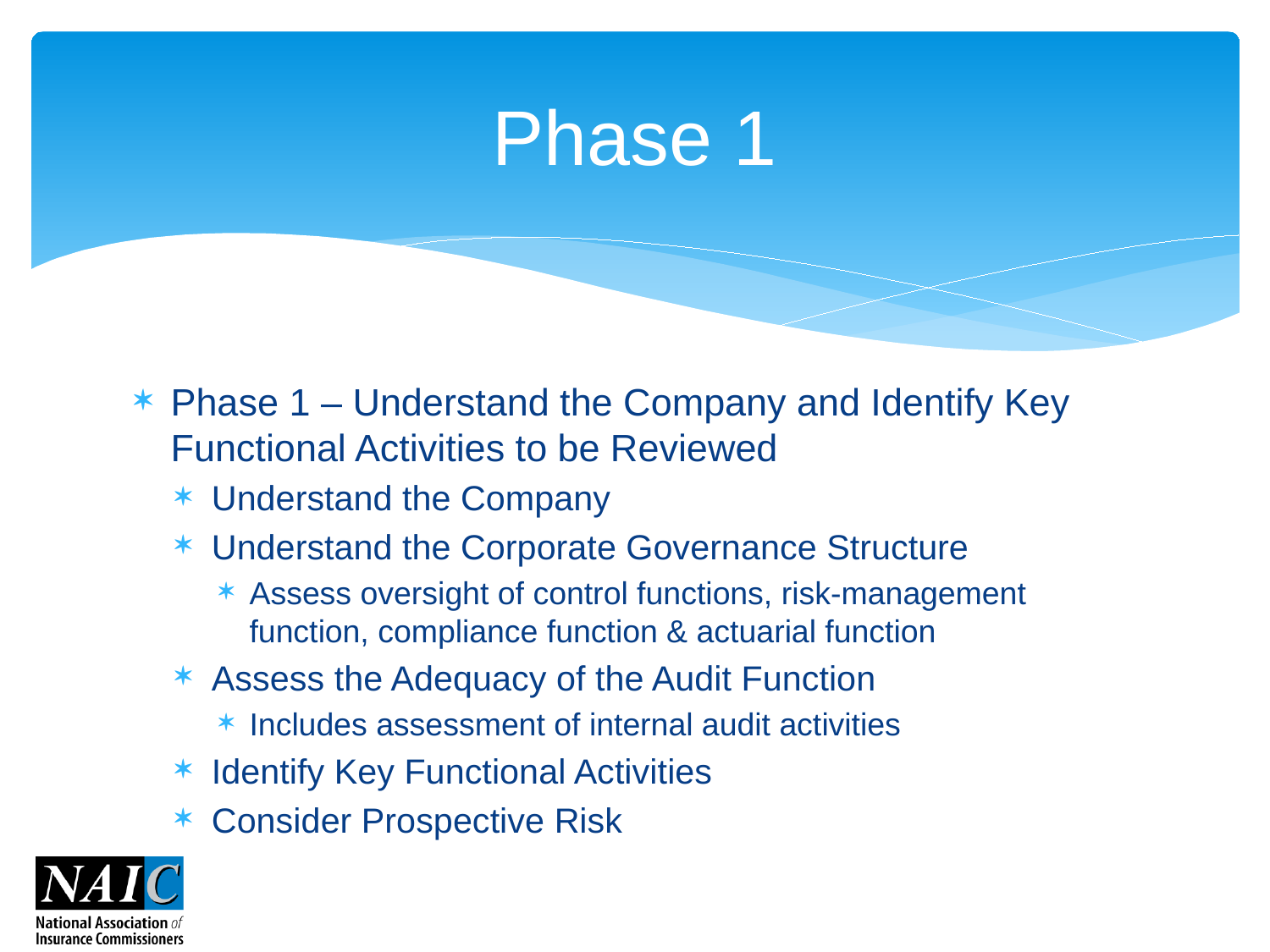

# Phase 1
Phase 1 – Understand the Company and Identify Key Functional Activities to be Reviewed
Understand the Company
Understand the Corporate Governance Structure
Assess oversight of control functions, risk-management function, compliance function & actuarial function
Assess the Adequacy of the Audit Function
Includes assessment of internal audit activities
Identify Key Functional Activities
Consider Prospective Risk